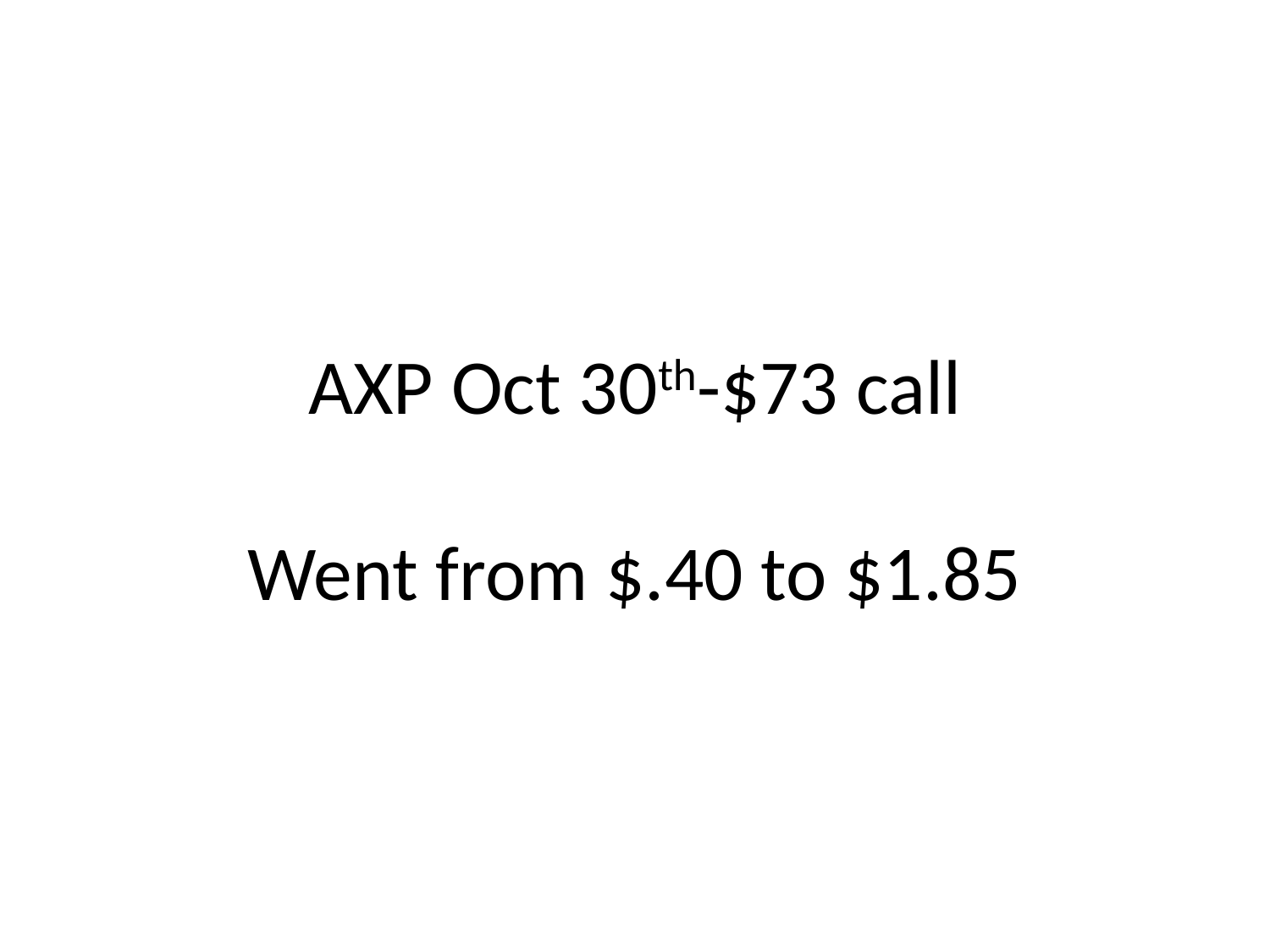

# AXP Oct 30th-$73 call Went from $.40 to $1.85